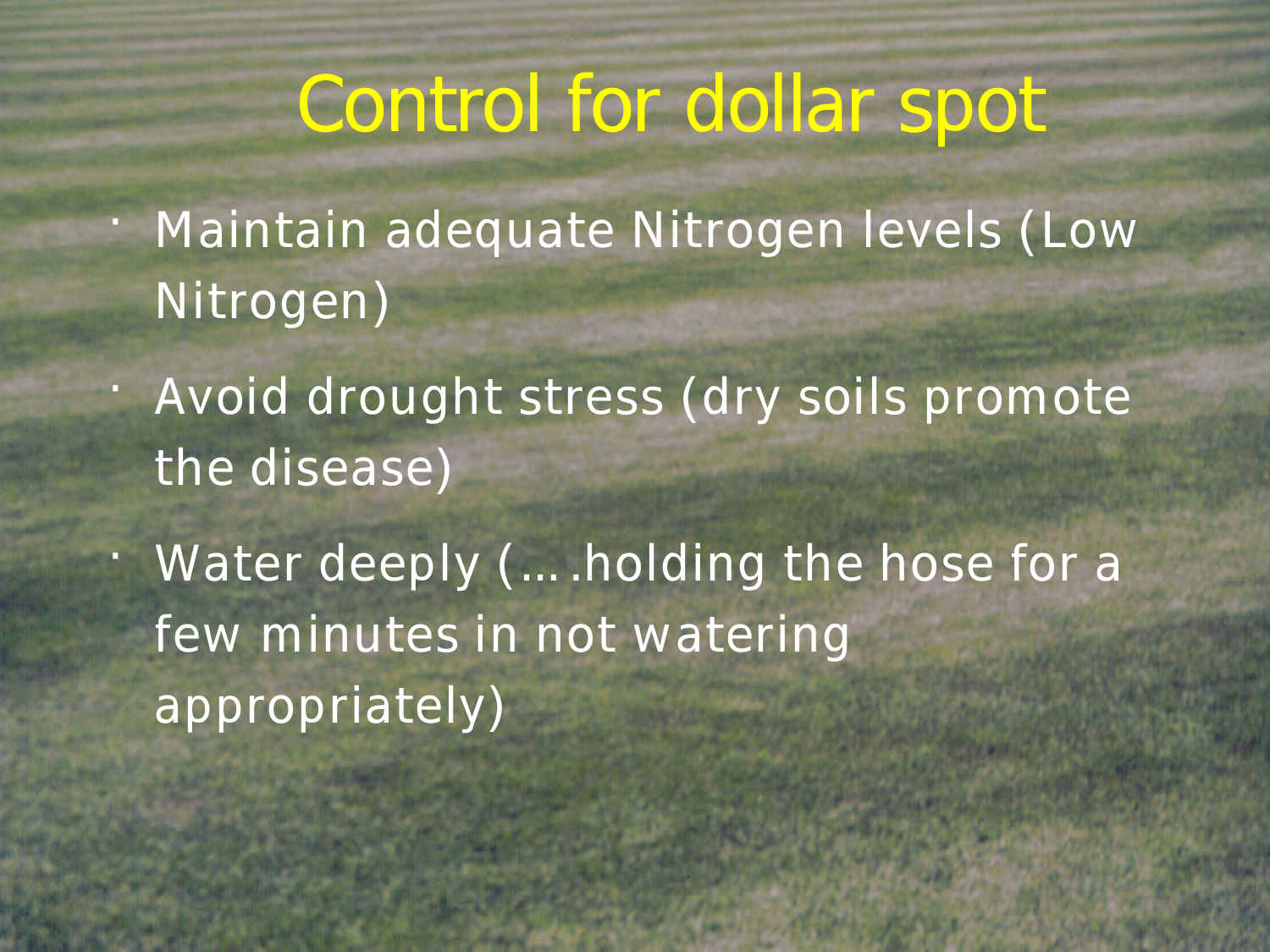

# Control for dollar spot
Maintain adequate Nitrogen levels (Low Nitrogen)
Avoid drought stress (dry soils promote the disease)
Water deeply (….holding the hose for a few minutes in not watering appropriately)